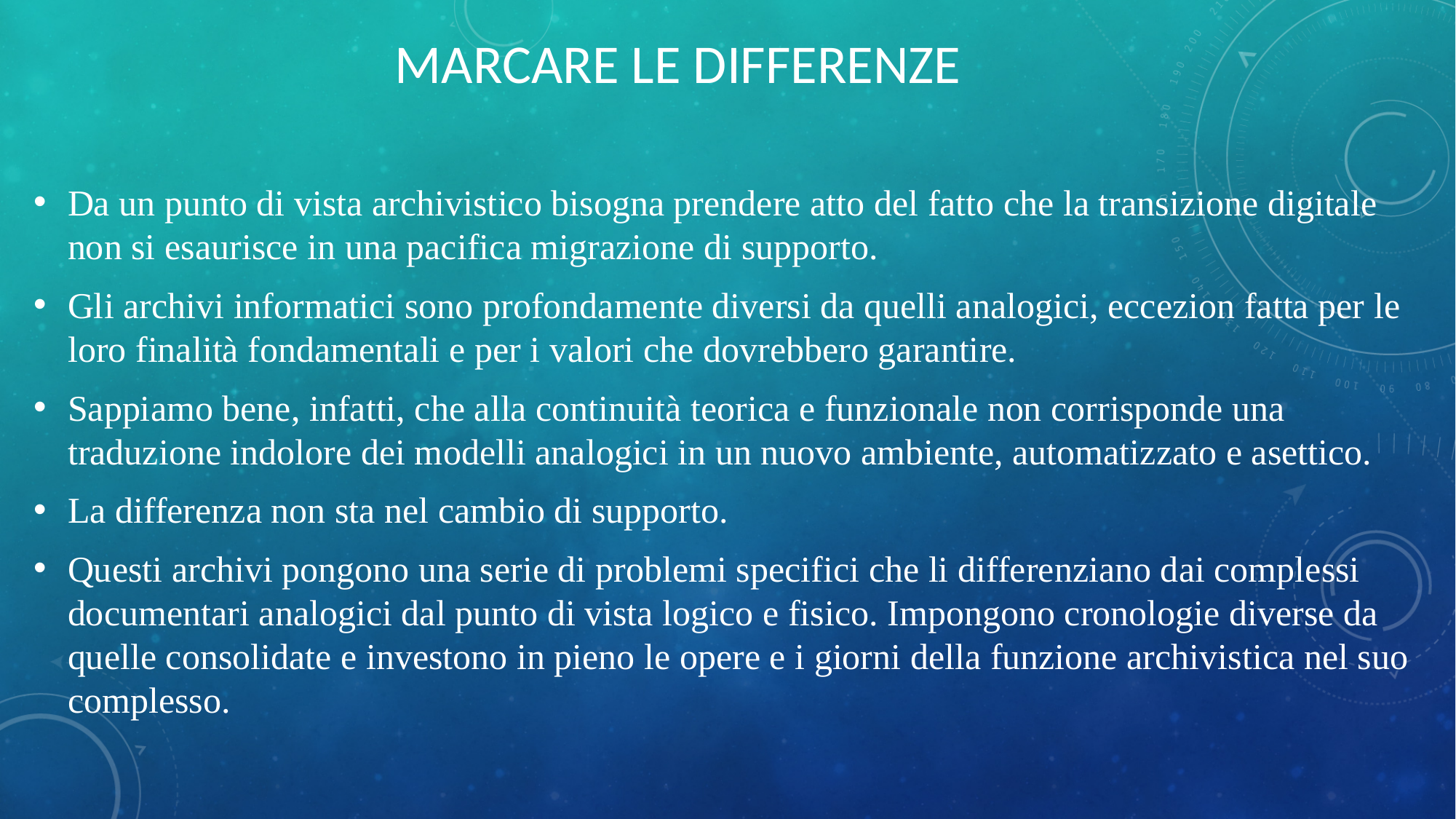

# Marcare le differenze
Da un punto di vista archivistico bisogna prendere atto del fatto che la transizione digitale non si esaurisce in una pacifica migrazione di supporto.
Gli archivi informatici sono profondamente diversi da quelli analogici, eccezion fatta per le loro finalità fondamentali e per i valori che dovrebbero garantire.
Sappiamo bene, infatti, che alla continuità teorica e funzionale non corrisponde una traduzione indolore dei modelli analogici in un nuovo ambiente, automatizzato e asettico.
La differenza non sta nel cambio di supporto.
Questi archivi pongono una serie di problemi specifici che li differenziano dai complessi documentari analogici dal punto di vista logico e fisico. Impongono cronologie diverse da quelle consolidate e investono in pieno le opere e i giorni della funzione archivistica nel suo complesso.